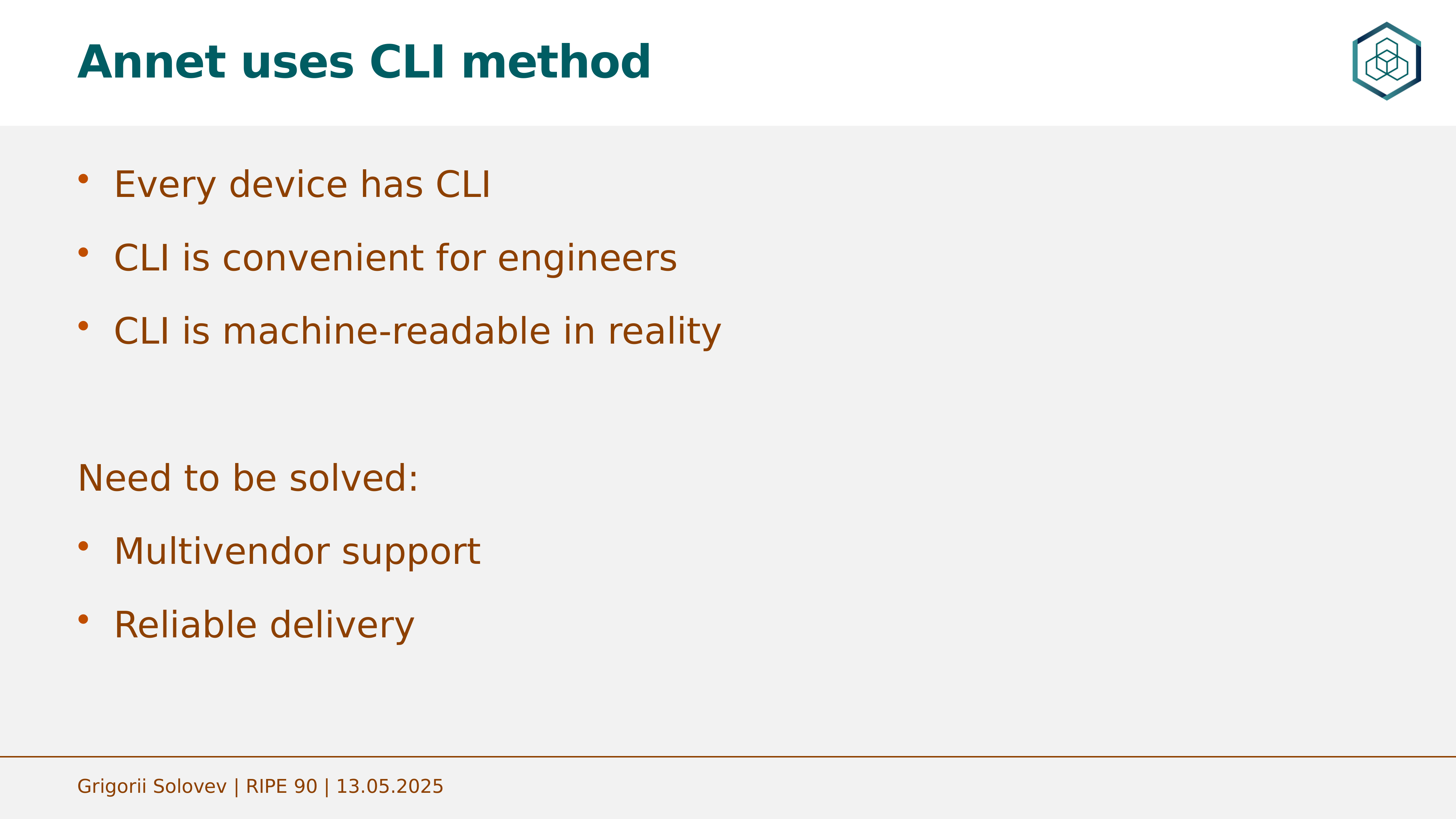

Annet uses CLI method
Every device has CLI
CLI is convenient for engineers
CLI is machine-readable in reality

Need to be solved:
Multivendor support
Reliable delivery
Grigorii Solovev | RIPE 90 | 13.05.2025